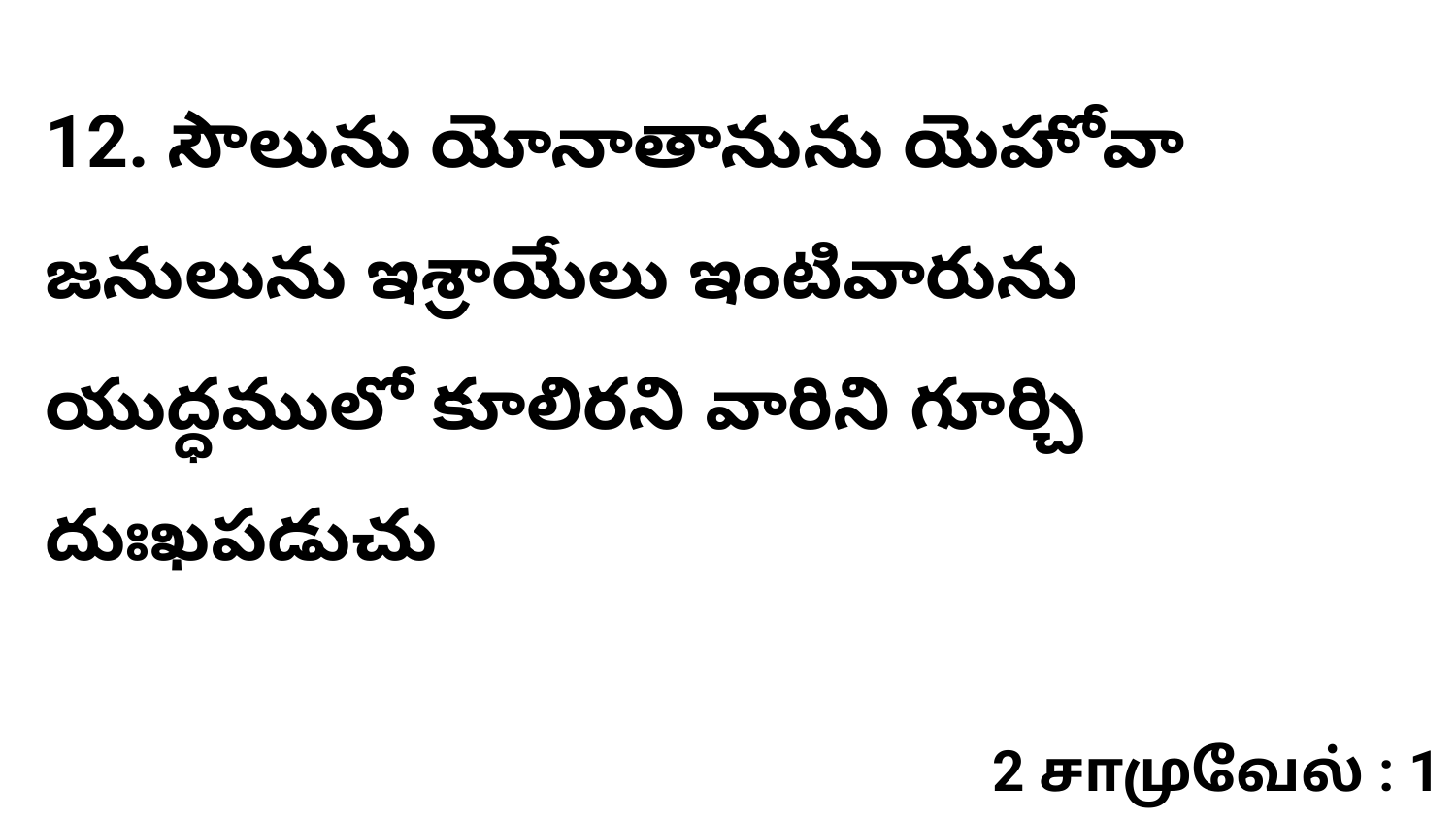

12. సౌలును యోనాతానును యెహోవా జనులును ఇశ్రాయేలు ఇంటివారును యుద్ధములో కూలిరని వారిని గూర్చి దుఃఖపడుచు
2 சாமுவேல் : 1